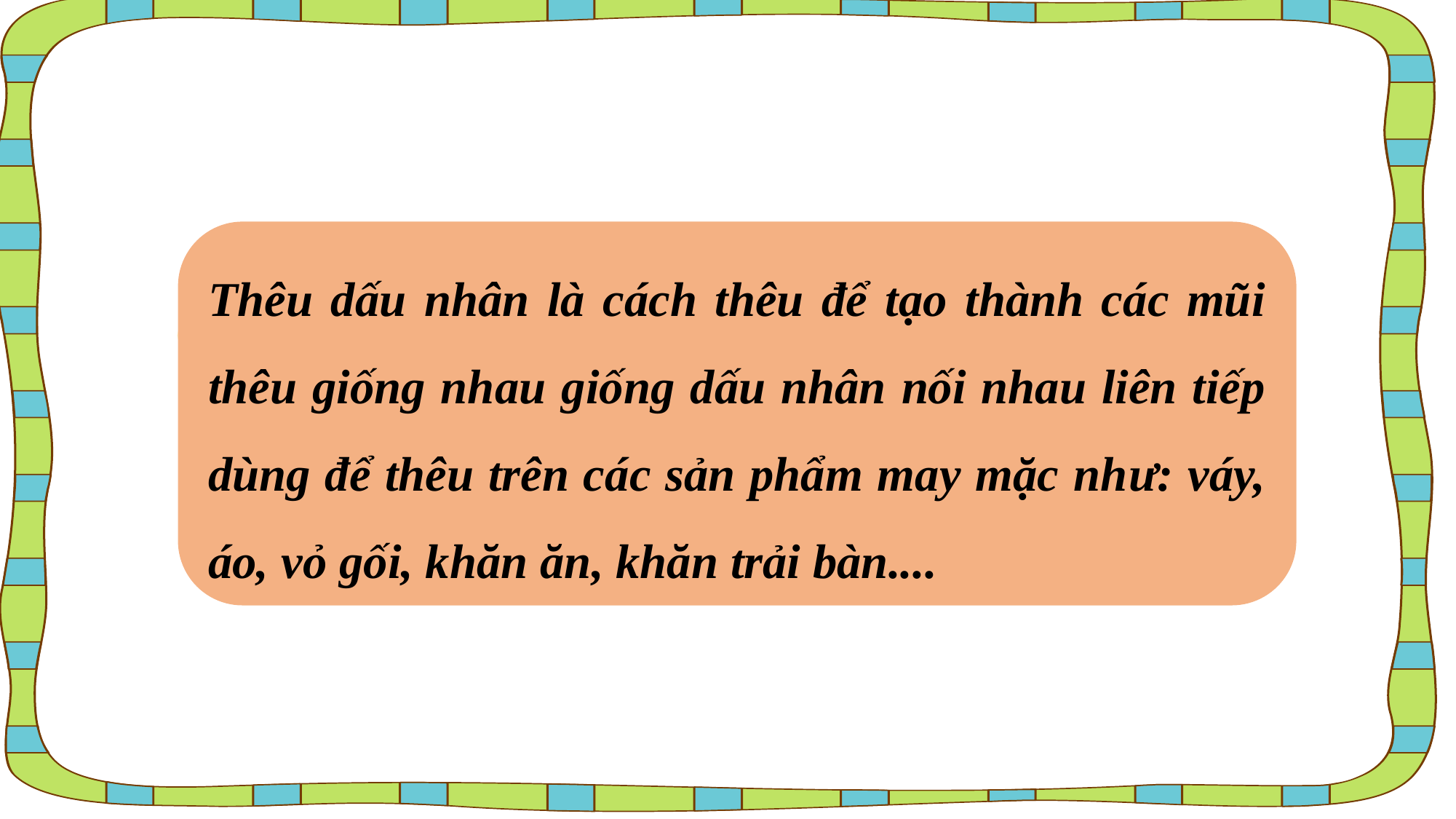

Thêu dấu nhân là cách thêu để tạo thành các mũi thêu giống nhau­ giống dấu nhân nối nhau liên tiếp dùng để thêu trên các sản phẩm may mặc nh­ư: váy, áo, vỏ gối, khăn ăn, khăn trải bàn....

Nêu ứng dụng của thêu dấu nhân?